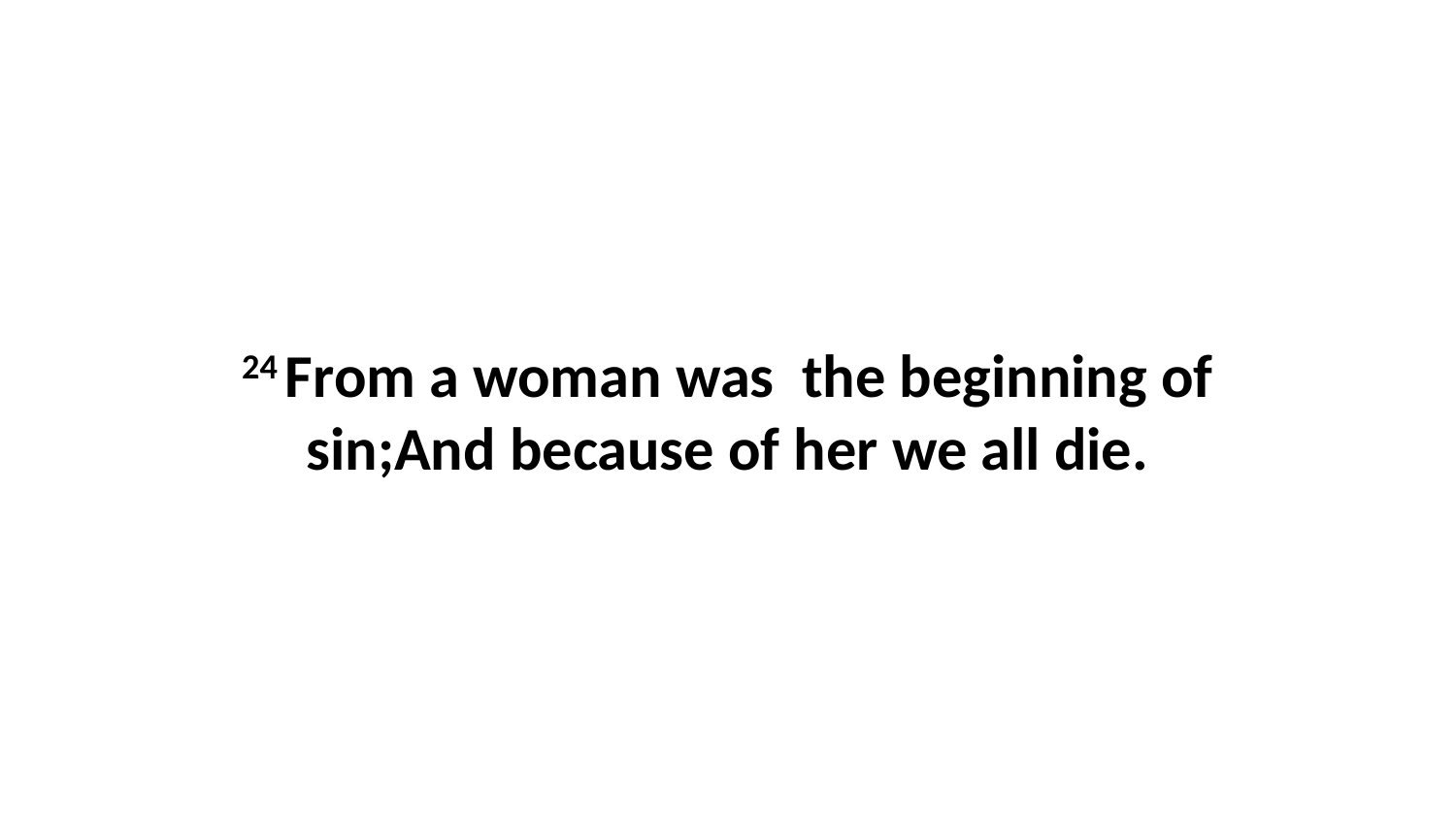

24 From a woman was  the beginning of sin;And because of her we all die.